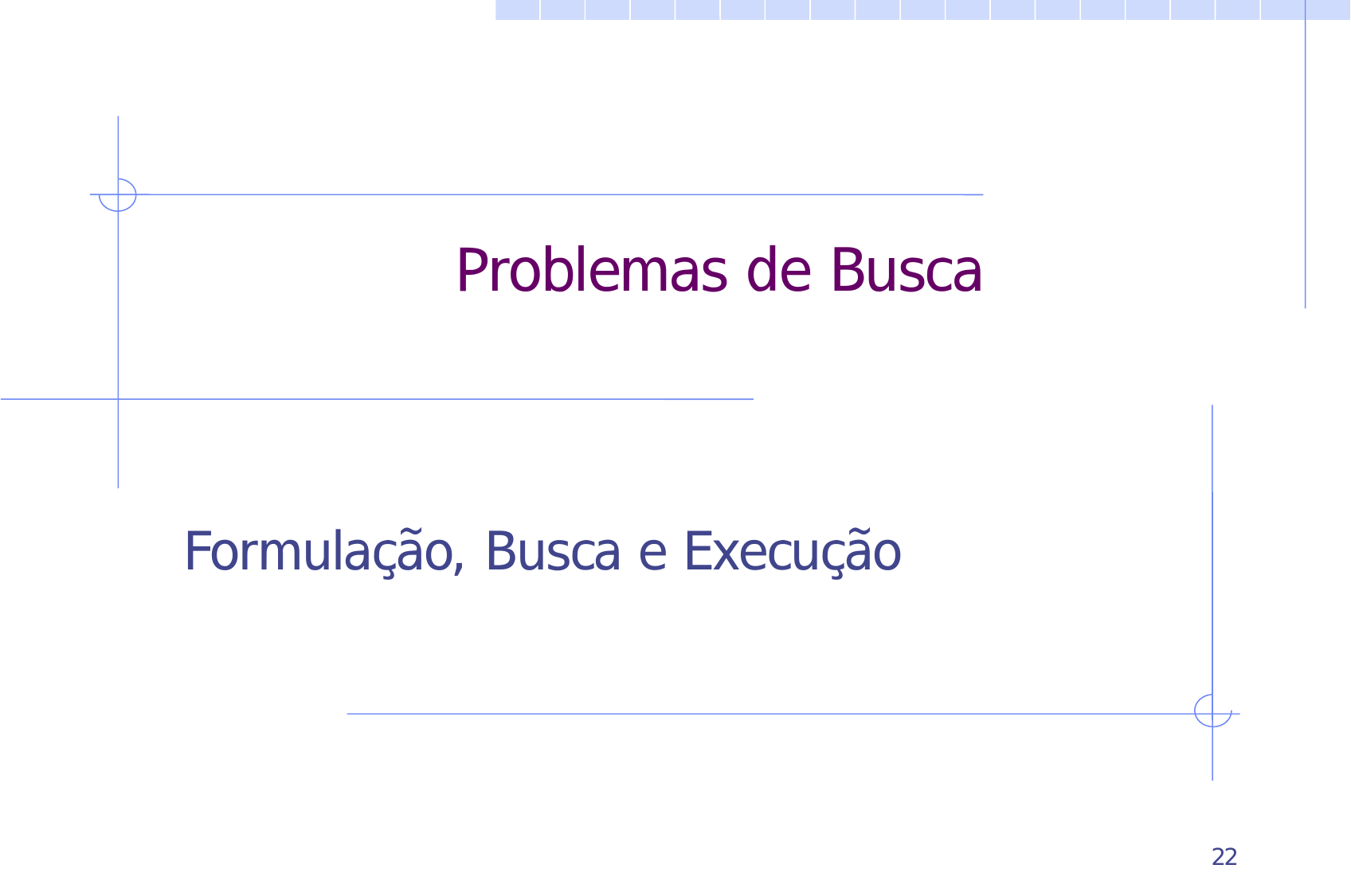

# Problemas de Busca
Formulação, Busca e Execução
22